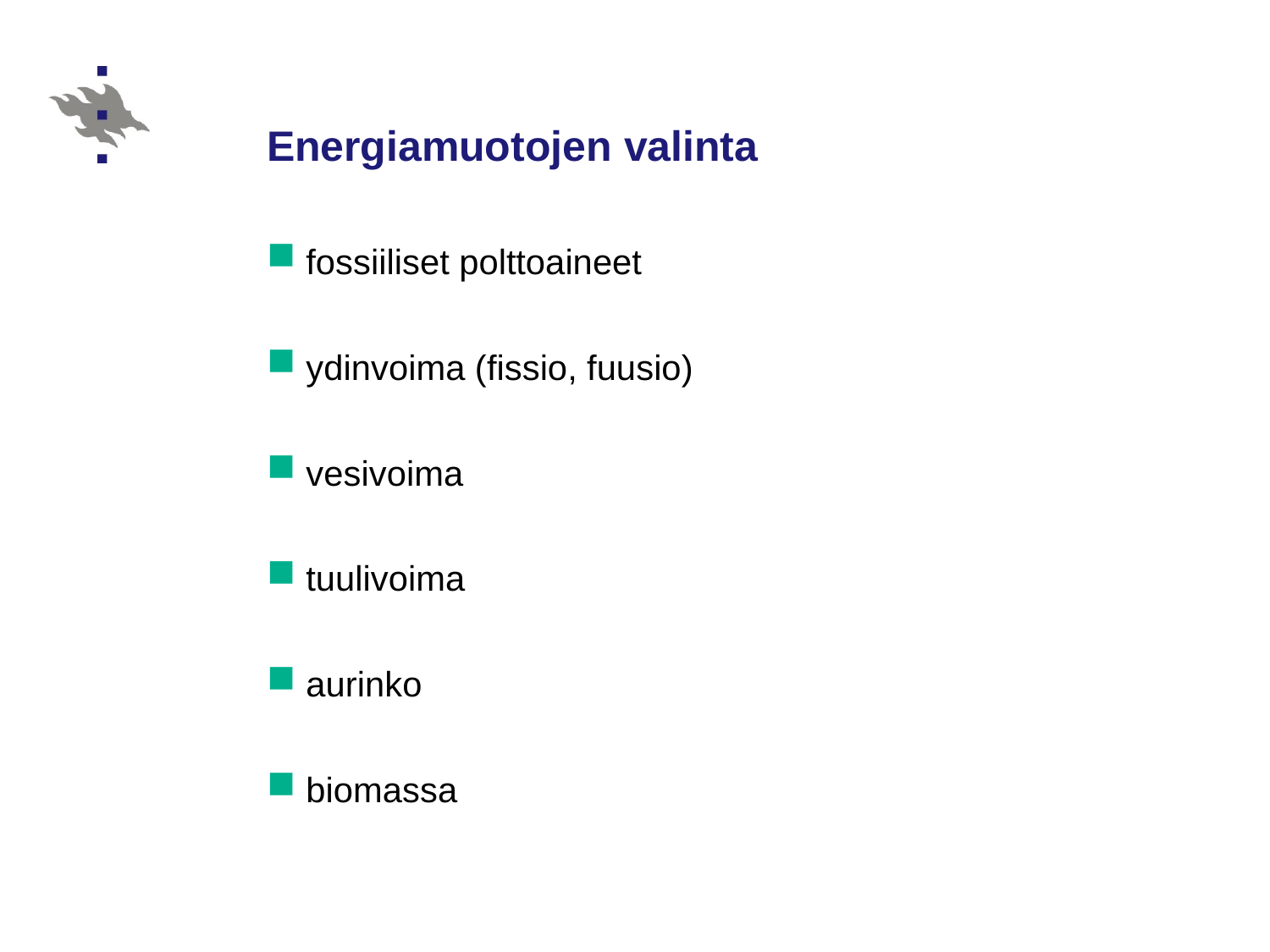

# Energiamuotojen valinta
fossiiliset polttoaineet

ydinvoima (fissio, fuusio)

vesivoima

tuulivoima

aurinko

biomassa